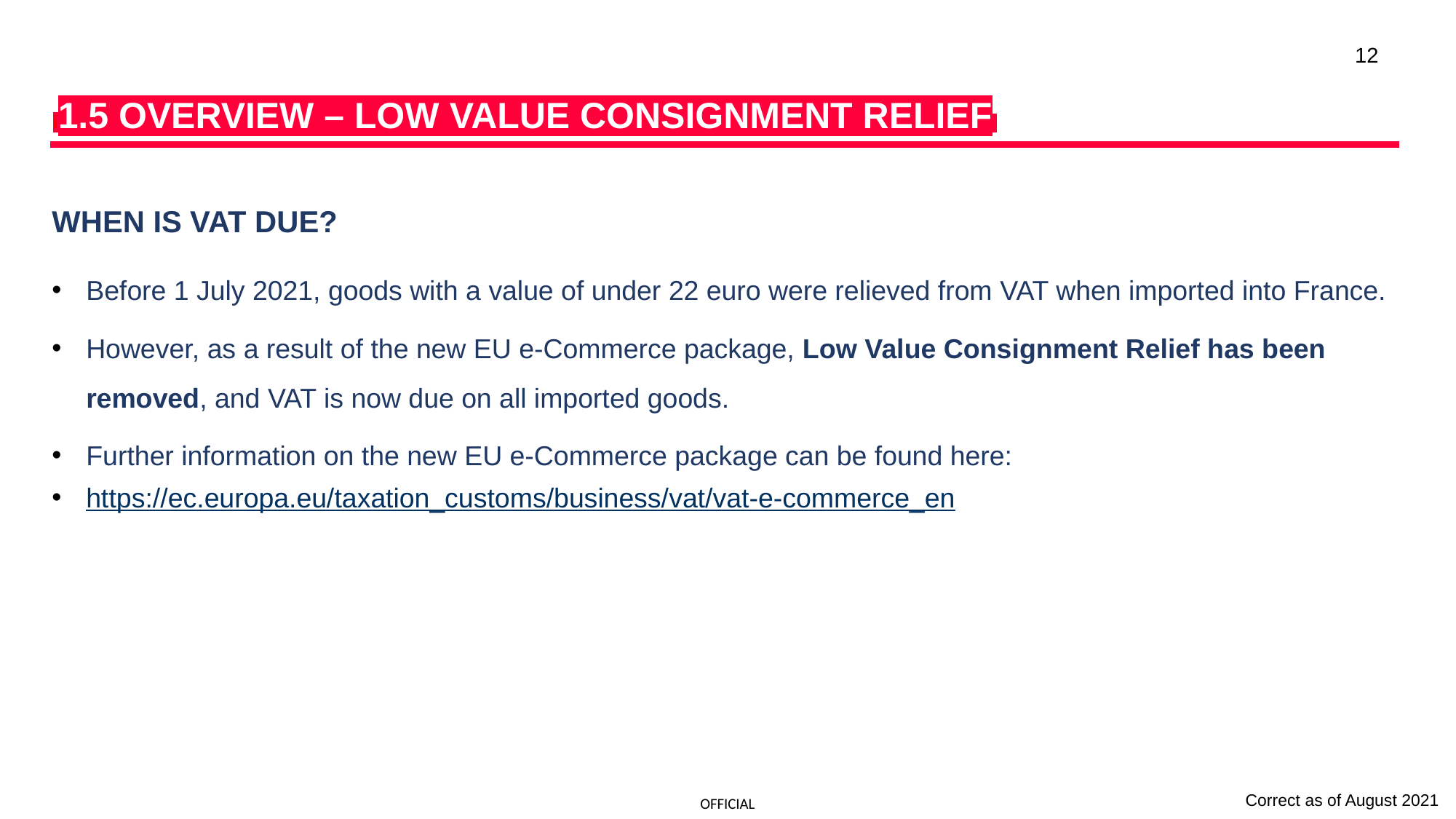

12
i1.5 OVERVIEW – LOW VALUE CONSIGNMENT RELIEFi
WHEN IS VAT DUE?
Before 1 July 2021, goods with a value of under 22 euro were relieved from VAT when imported into France. ​
However, as a result of the new EU e-Commerce package, Low Value Consignment Relief has been removed, and VAT is now due on all imported goods.​
Further information on the new EU e-Commerce package can be found here: ​
https://ec.europa.eu/taxation_customs/business/vat/vat-e-commerce_en

Correct as of August 2021